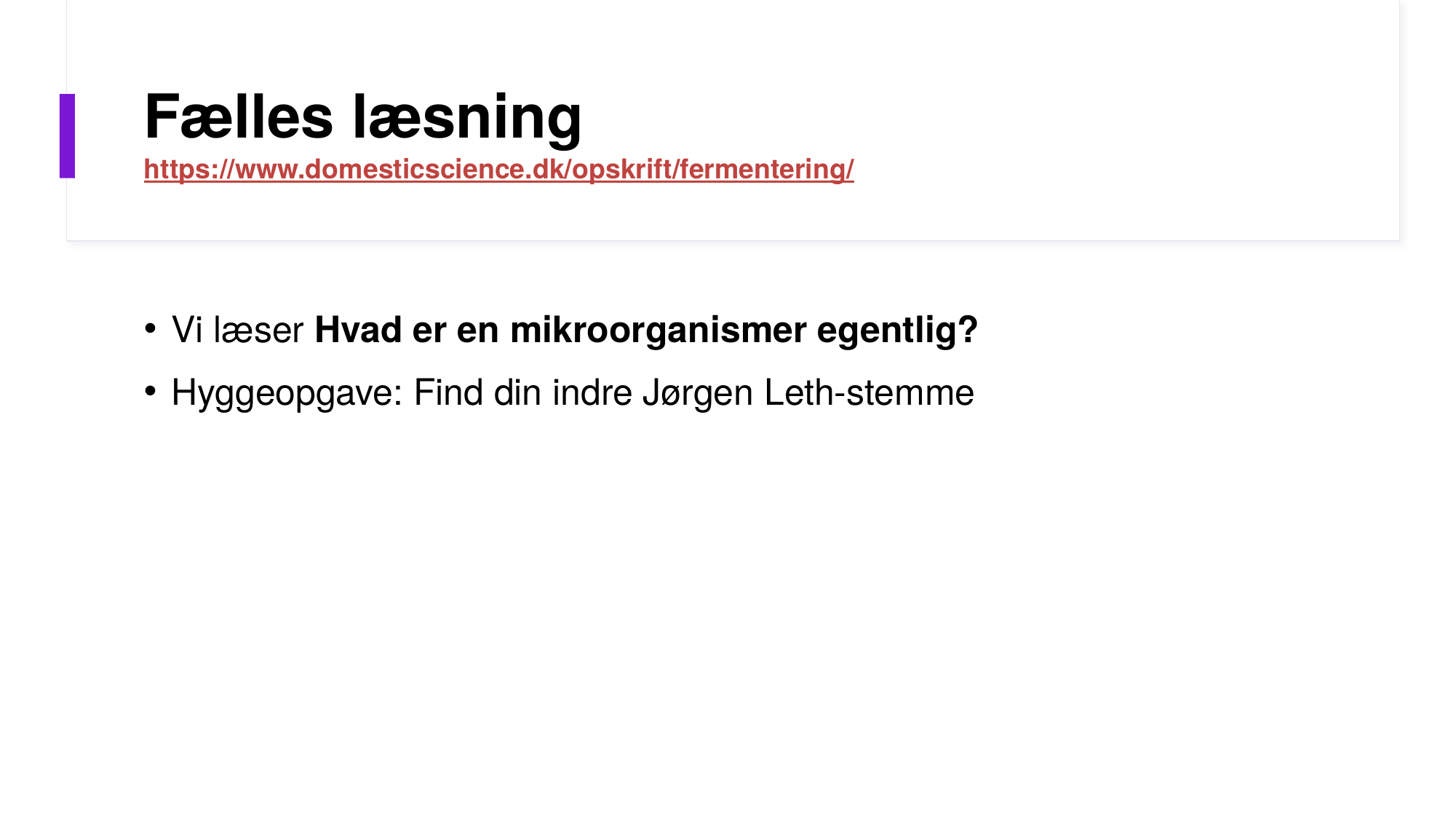

# Fælles læsning https://www.domesticscience.dk/opskrift/fermentering/
Vi læser Hvad er en mikroorganismer egentlig?
Hyggeopgave: Find din indre Jørgen Leth-stemme